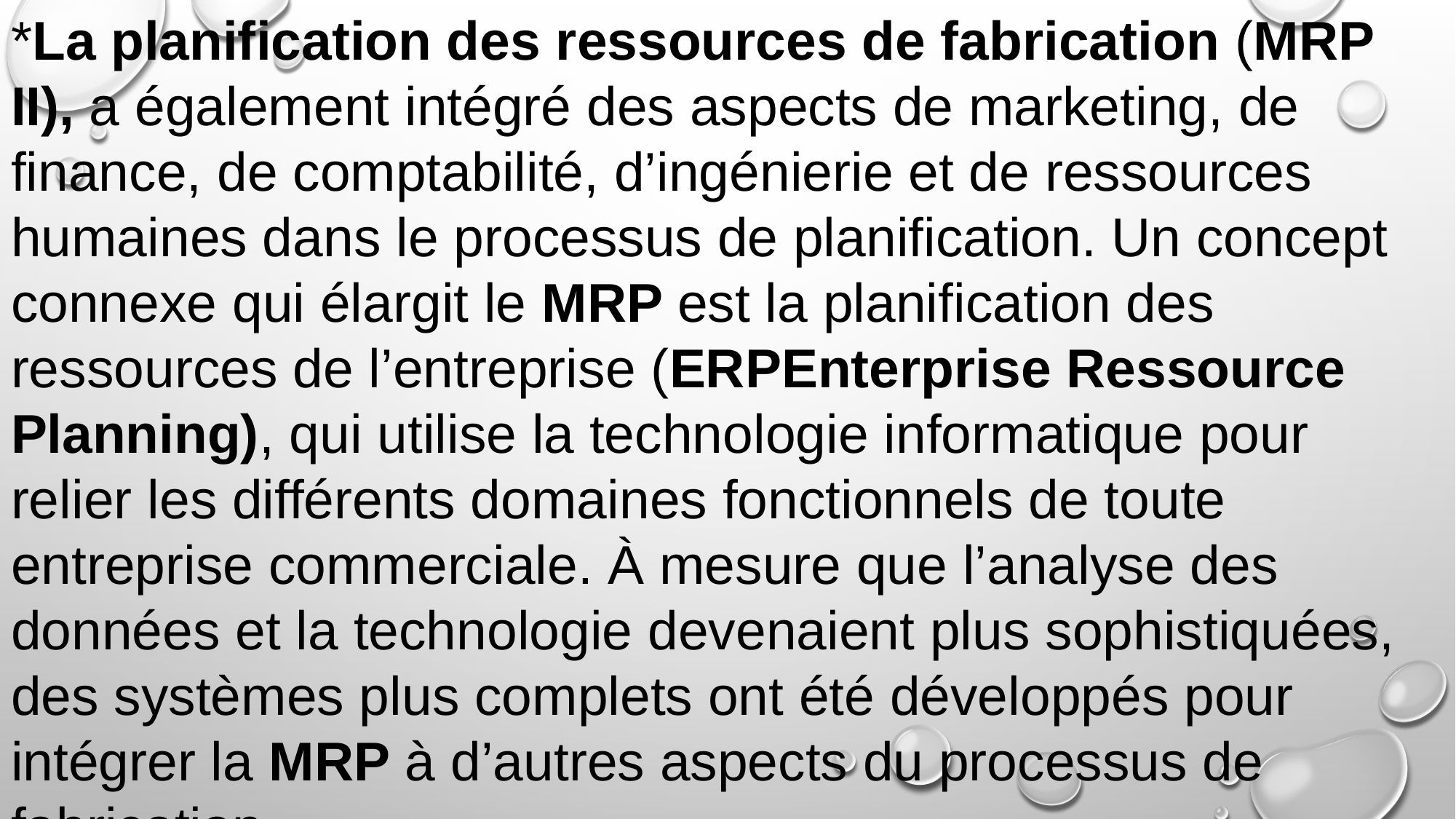

# *La planification des ressources de fabrication (MRP II), a également intégré des aspects de marketing, de finance, de comptabilité, d’ingénierie et de ressources humaines dans le processus de planification. Un concept connexe qui élargit le MRP est la planification des ressources de l’entreprise (ERPEnterprise Ressource Planning), qui utilise la technologie informatique pour relier les différents domaines fonctionnels de toute entreprise commerciale. À mesure que l’analyse des données et la technologie devenaient plus sophistiquées, des systèmes plus complets ont été développés pour intégrer la MRP à d’autres aspects du processus de fabrication.